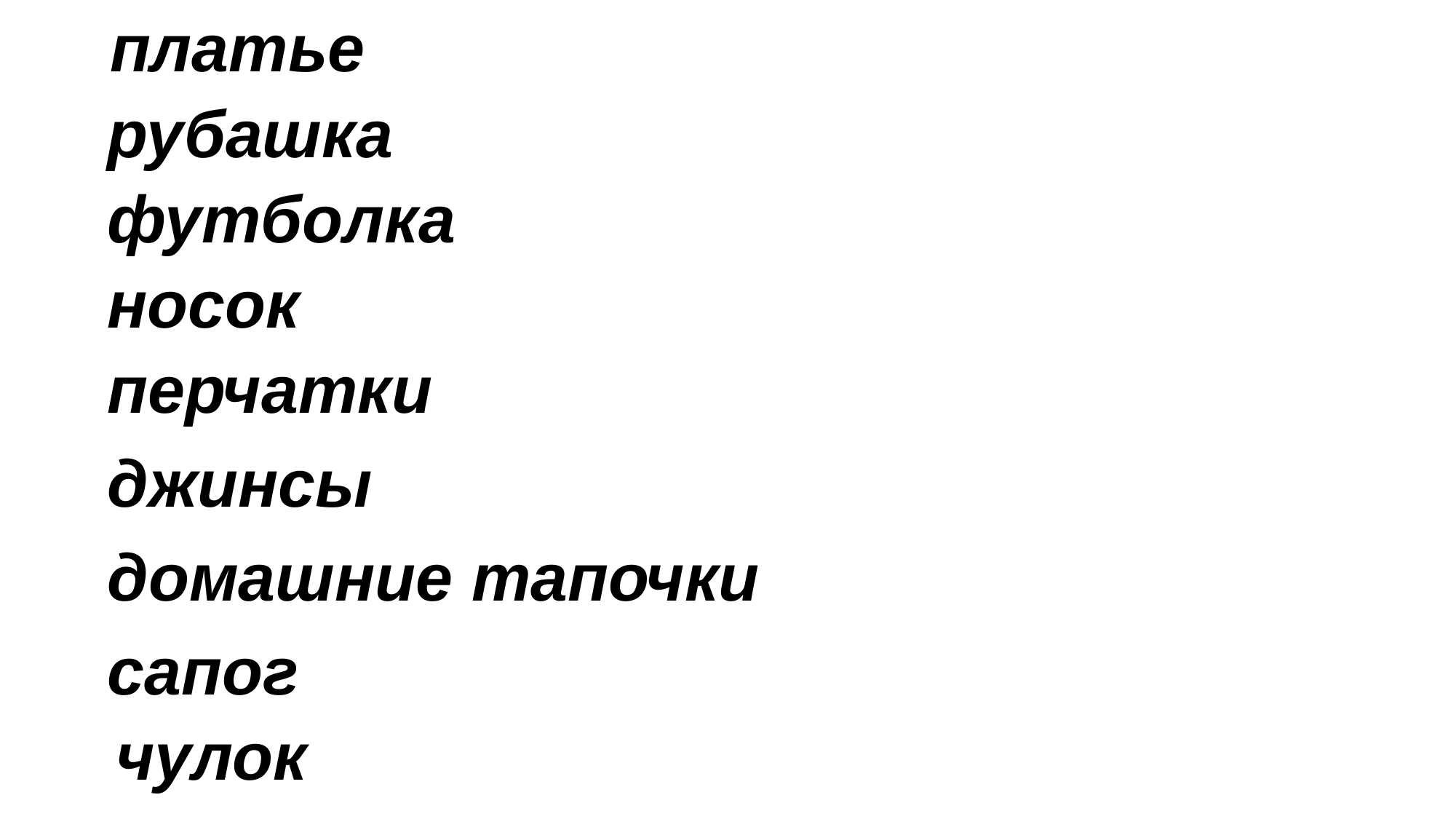

платье
рубашка
футболка
носок
перчатки
джинсы
домашние тапочки
сапог
чулок